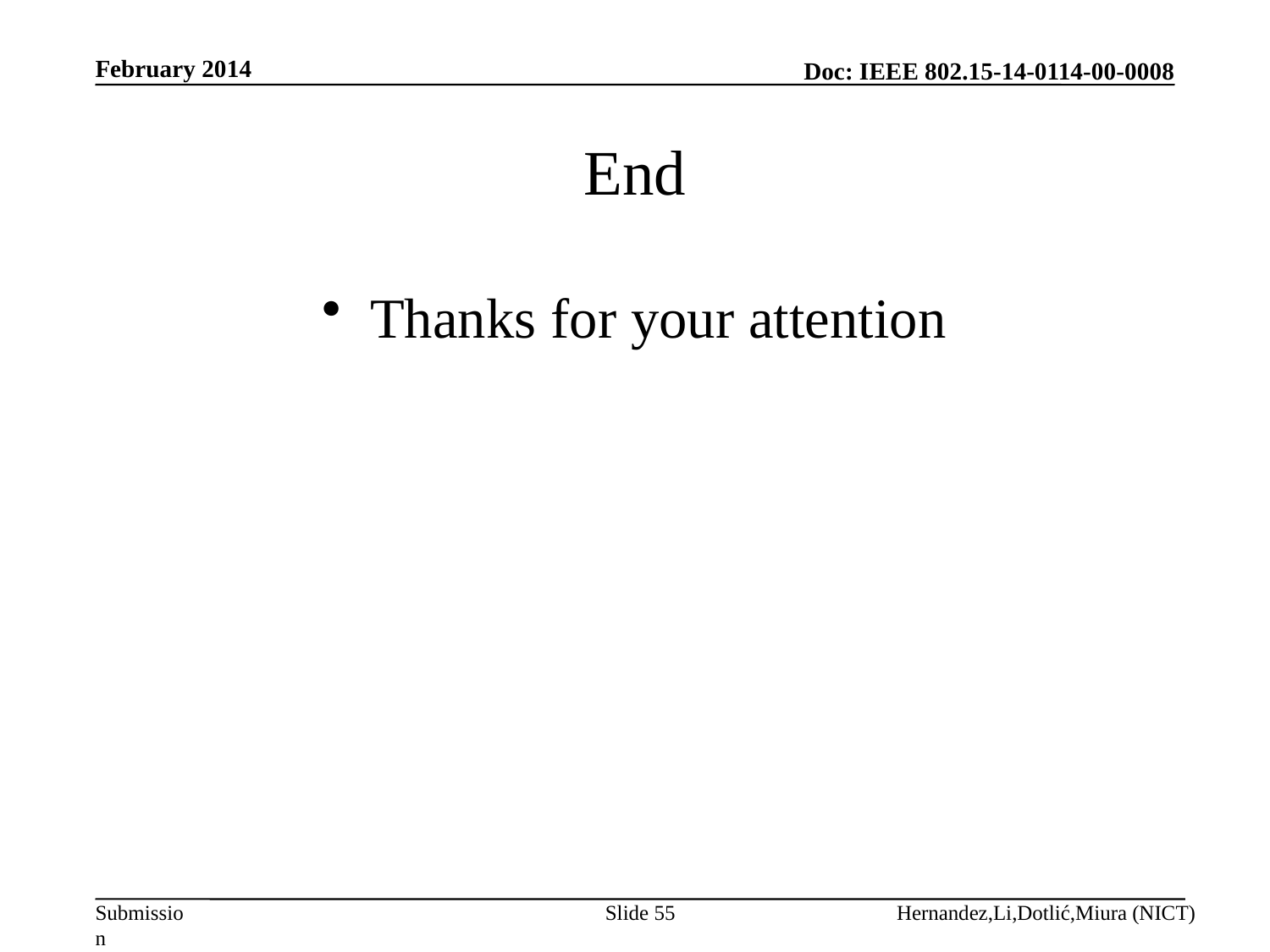

February 2014
# End
Thanks for your attention
Slide 55
Hernandez,Li,Dotlić,Miura (NICT)